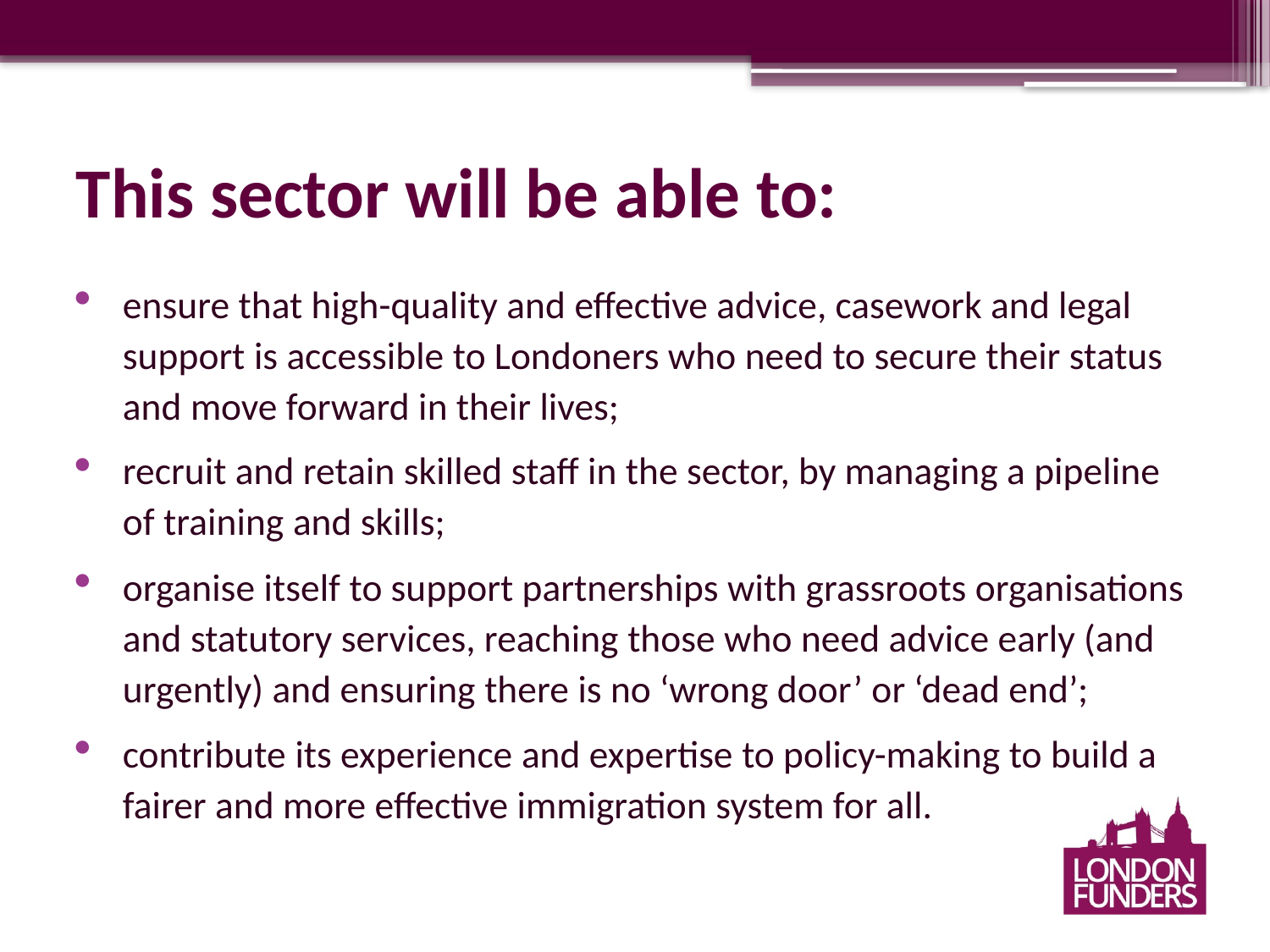

# This sector will be able to:
ensure that high-quality and effective advice, casework and legal support is accessible to Londoners who need to secure their status and move forward in their lives;
recruit and retain skilled staff in the sector, by managing a pipeline of training and skills;
organise itself to support partnerships with grassroots organisations and statutory services, reaching those who need advice early (and urgently) and ensuring there is no ‘wrong door’ or ‘dead end’;
contribute its experience and expertise to policy-making to build a fairer and more effective immigration system for all.